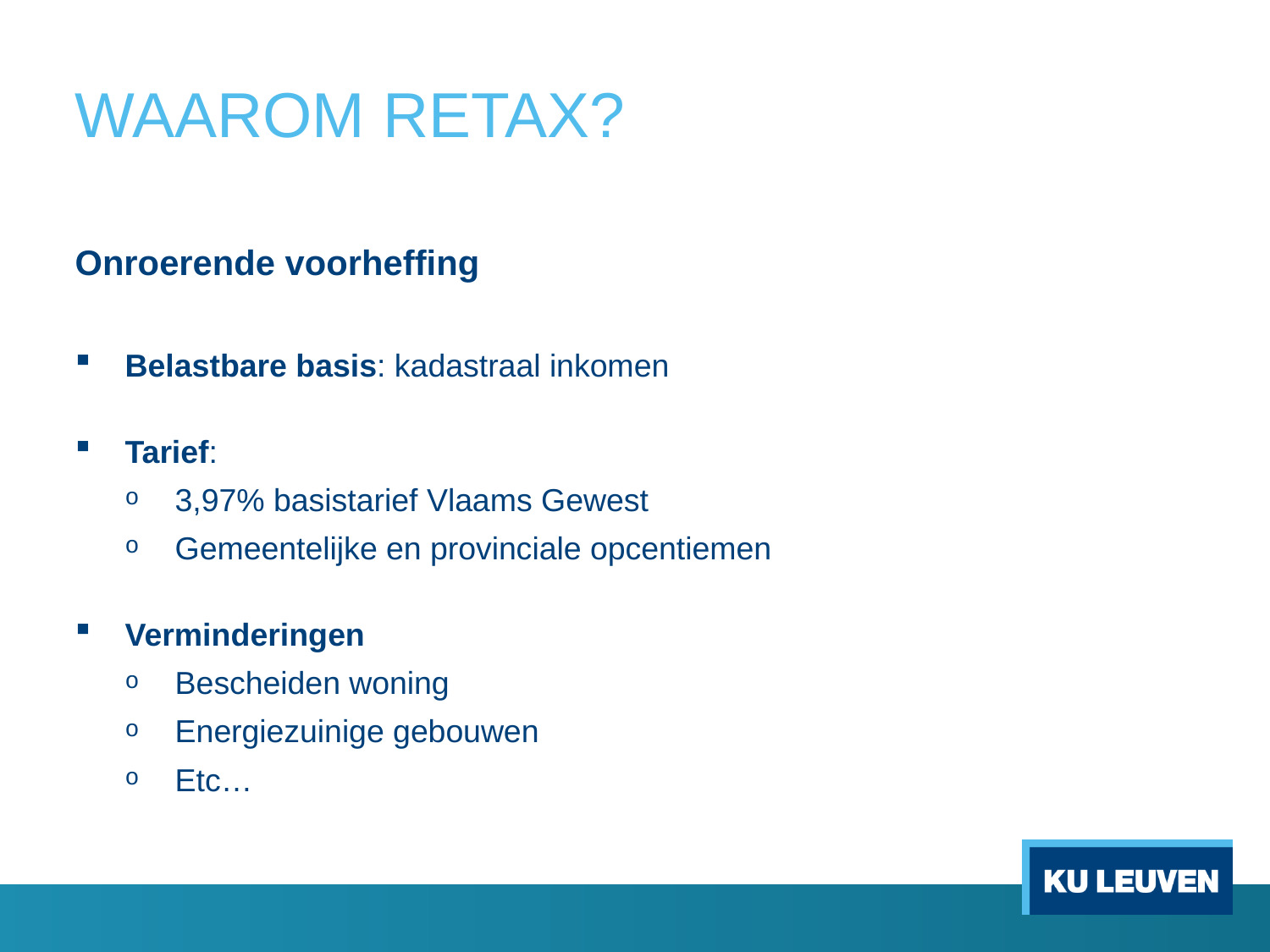

# WAAROM RETAX?

Onroerende voorheffing

Belastbare basis: kadastraal inkomen
Tarief:
3,97% basistarief Vlaams Gewest
Gemeentelijke en provinciale opcentiemen
Verminderingen
Bescheiden woning
Energiezuinige gebouwen
Etc…